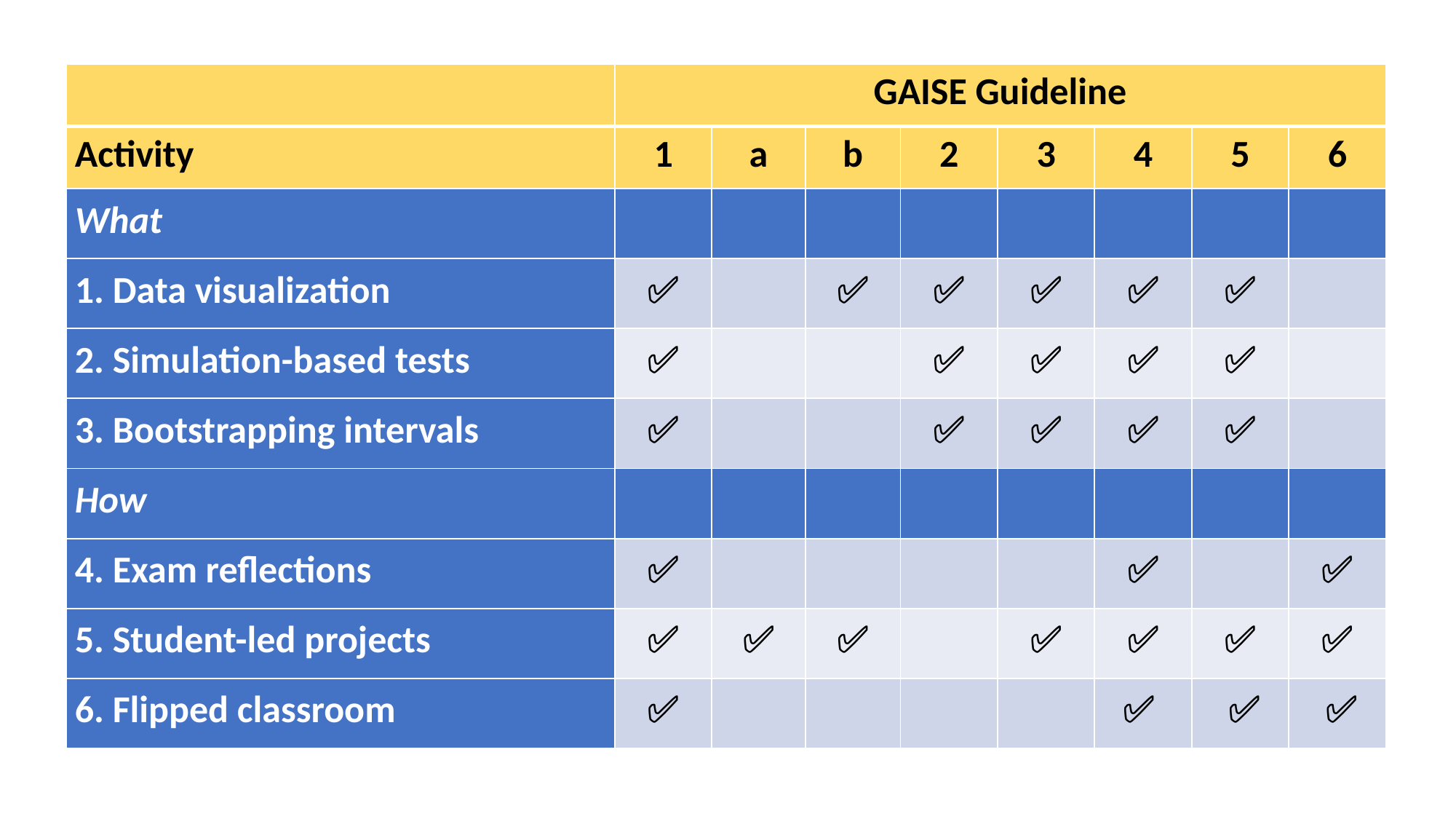

|  | GAISE Guideline |  |  |  |  |  |  |  |
| --- | --- | --- | --- | --- | --- | --- | --- | --- |
| Activity | 1 | a | b | 2 | 3 | 4 | 5 | 6 |
| What |  |  |  |  |  |  |  |  |
| 1. Data visualization | ✅ |  | ✅ | ✅ | ✅ | ✅ | ✅ |  |
| 2. Simulation-based tests | ✅ |  |  | ✅ | ✅ | ✅ | ✅ |  |
| 3. Bootstrapping intervals | ✅ |  |  | ✅ | ✅ | ✅ | ✅ |  |
| How |  |  |  |  |  |  |  |  |
| 4. Exam reflections | ✅ |  |  |  |  | ✅ |  | ✅ |
| 5. Student-led projects | ✅ | ✅ | ✅ |  | ✅ | ✅ | ✅ | ✅ |
| 6. Flipped classroom | ✅ |  |  |  |  | ✅ | ✅ | ✅ |